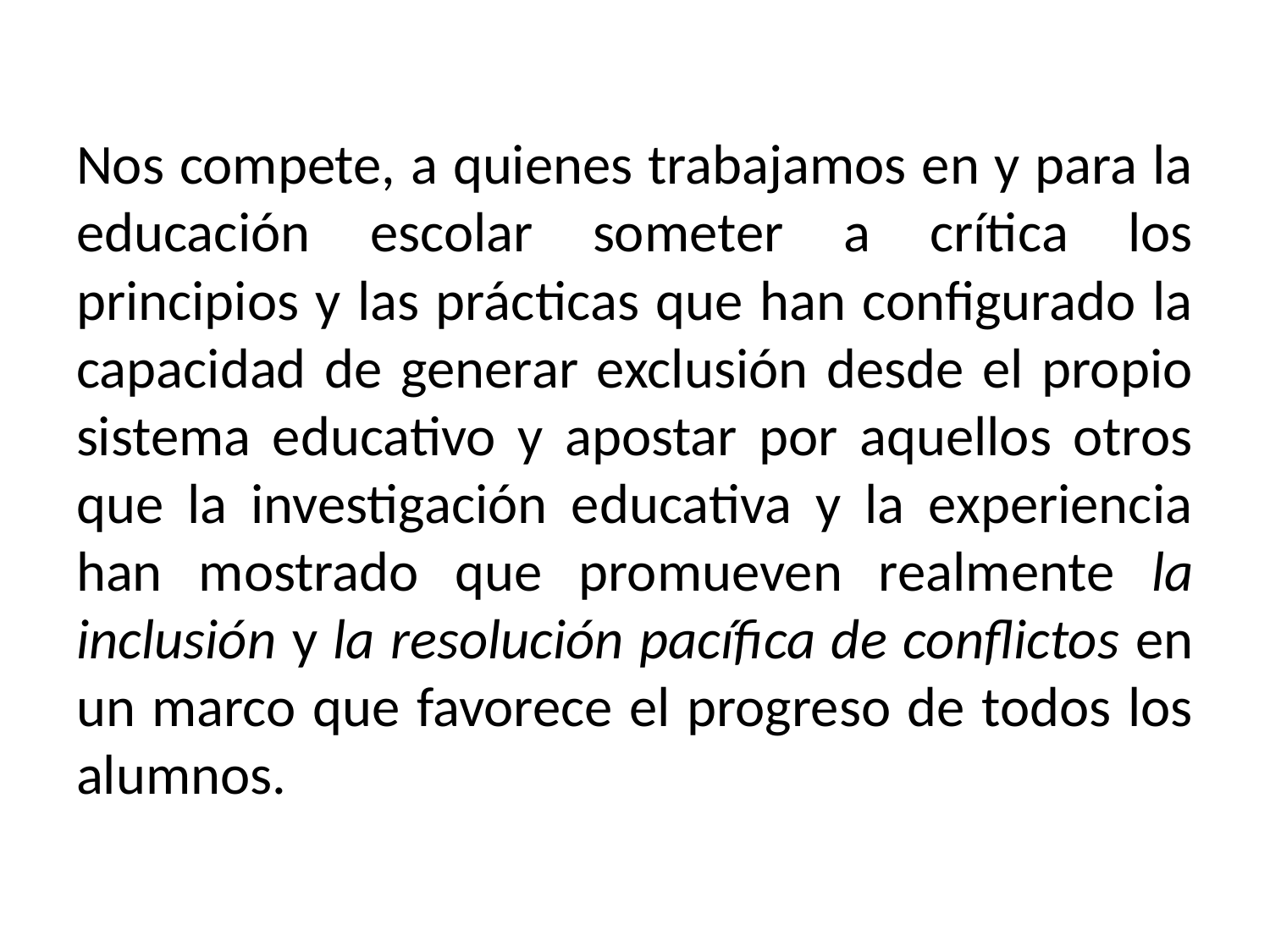

Nos compete, a quienes trabajamos en y para la educación escolar someter a crítica los principios y las prácticas que han configurado la capacidad de generar exclusión desde el propio sistema educativo y apostar por aquellos otros que la investigación educativa y la experiencia han mostrado que promueven realmente la inclusión y la resolución pacífica de conflictos en un marco que favorece el progreso de todos los alumnos.